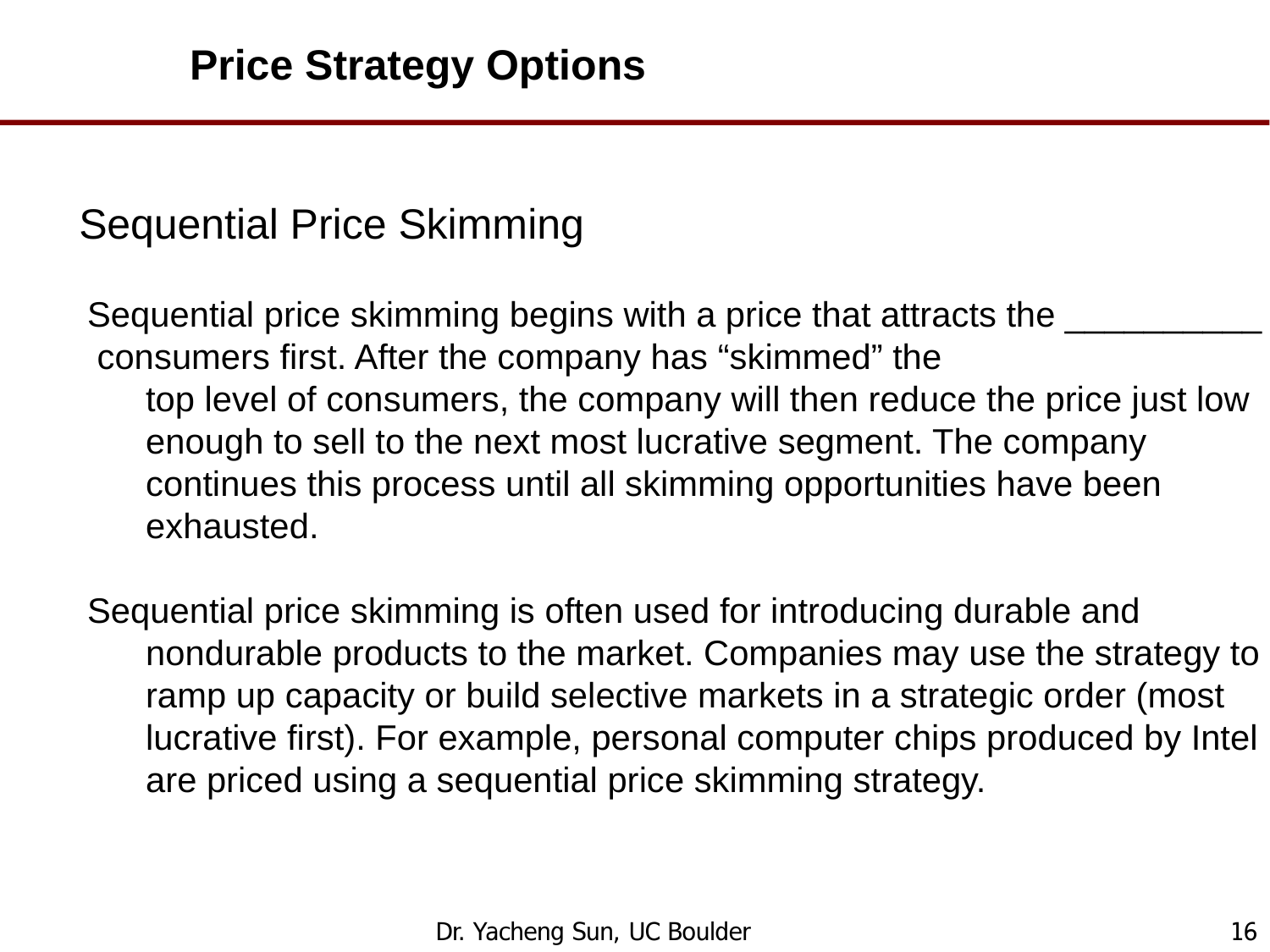

Price Strategy Options
Sequential Price Skimming
Sequential price skimming begins with a price that attracts the __________
 consumers first. After the company has “skimmed” the
      top level of consumers, the company will then reduce the price just low
      enough to sell to the next most lucrative segment. The company
      continues this process until all skimming opportunities have been
      exhausted.

Sequential price skimming is often used for introducing durable and
      nondurable products to the market. Companies may use the strategy to
      ramp up capacity or build selective markets in a strategic order (most
      lucrative first). For example, personal computer chips produced by Intel
      are priced using a sequential price skimming strategy.
16
Dr. Yacheng Sun, UC Boulder